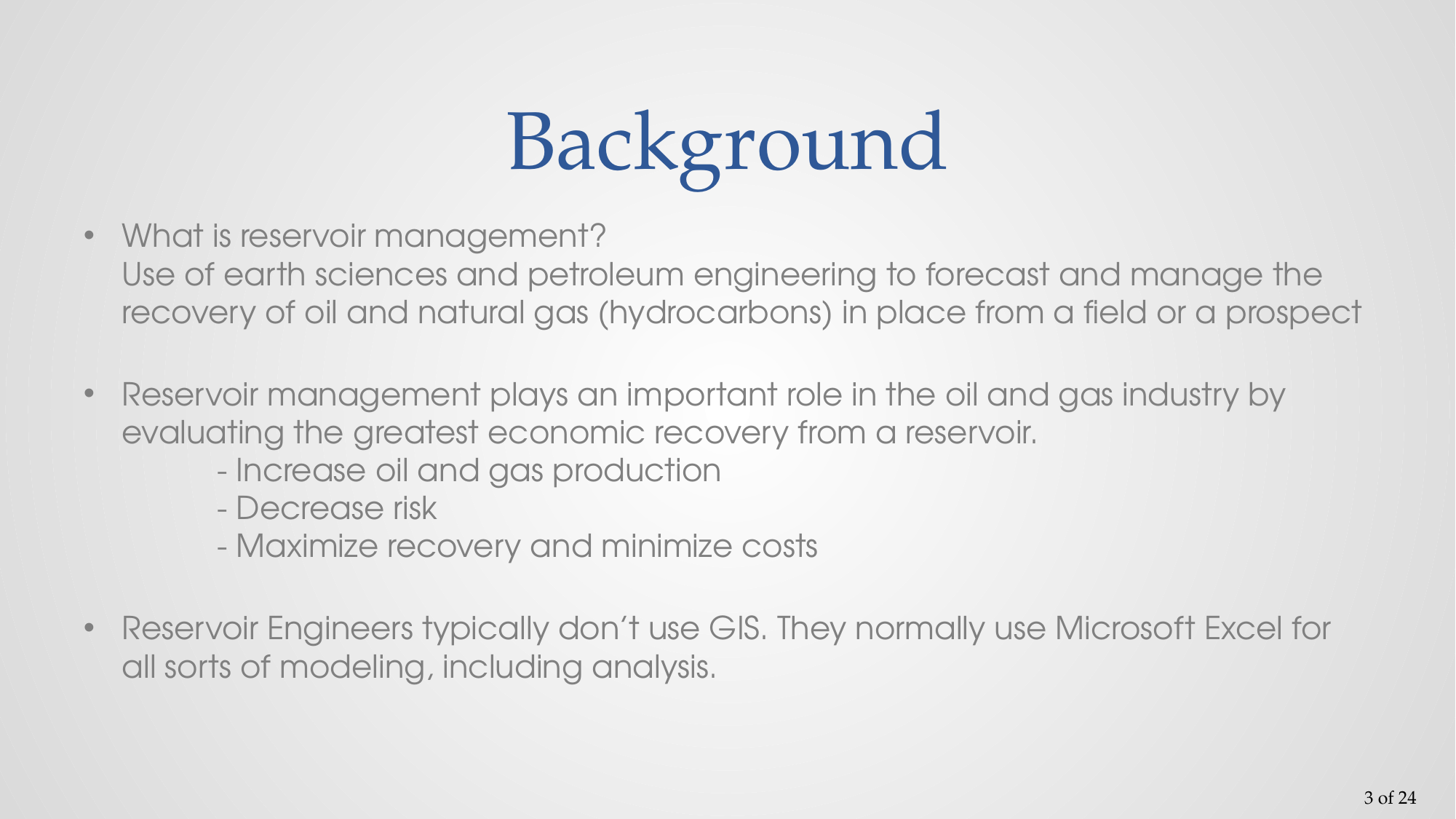

# Background
What is reservoir management?
Use of earth sciences and petroleum engineering to forecast and manage the recovery of oil and natural gas (hydrocarbons) in place from a field or a prospect
Reservoir management plays an important role in the oil and gas industry by evaluating the greatest economic recovery from a reservoir.
	- Increase oil and gas production
	- Decrease risk
	- Maximize recovery and minimize costs
Reservoir Engineers typically don’t use GIS. They normally use Microsoft Excel for all sorts of modeling, including analysis.